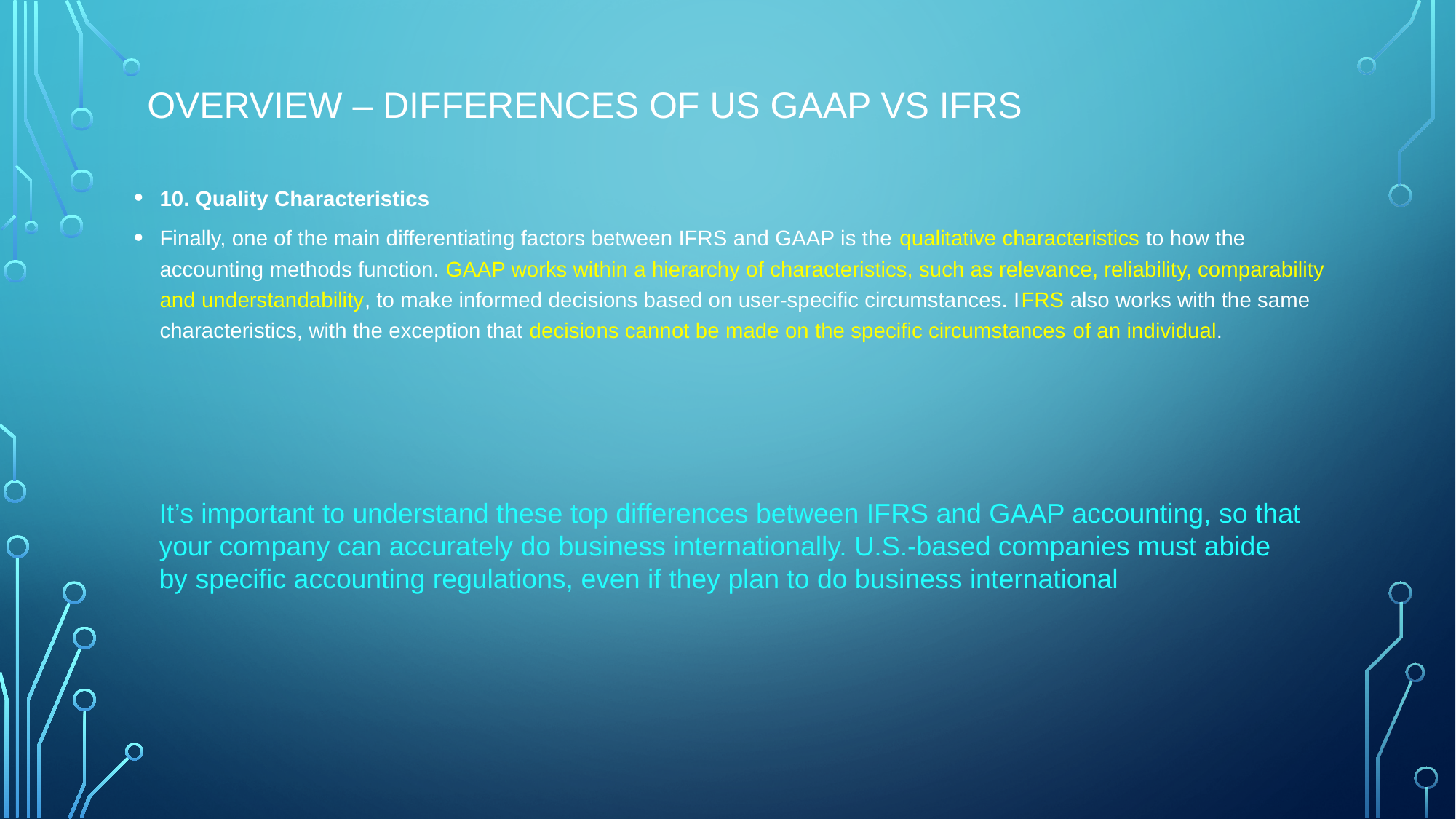

# Overview – differences of US GAAP vs IFRS

10. Quality Characteristics
Finally, one of the main differentiating factors between IFRS and GAAP is the qualitative characteristics to how the accounting methods function. GAAP works within a hierarchy of characteristics, such as relevance, reliability, comparability and understandability, to make informed decisions based on user-specific circumstances. IFRS also works with the same characteristics, with the exception that decisions cannot be made on the specific circumstances of an individual.

It’s important to understand these top differences between IFRS and GAAP accounting, so that your company can accurately do business internationally. U.S.-based companies must abide by specific accounting regulations, even if they plan to do business international